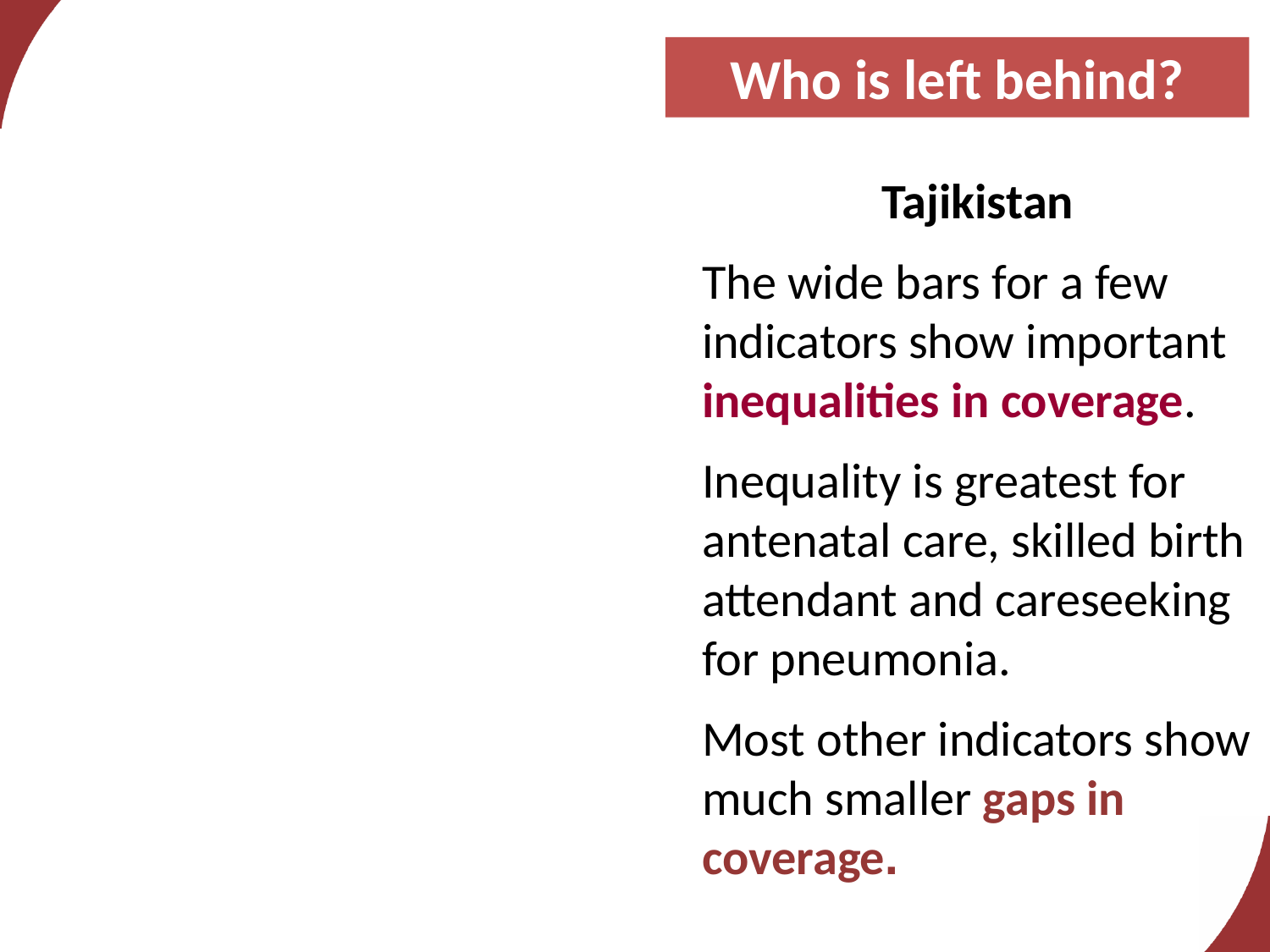

Who is left behind?
                Tajikistan
The wide bars for a few indicators show important inequalities in coverage.
Inequality is greatest for antenatal care, skilled birth attendant and careseeking for pneumonia.
Most other indicators show much smaller gaps in coverage.